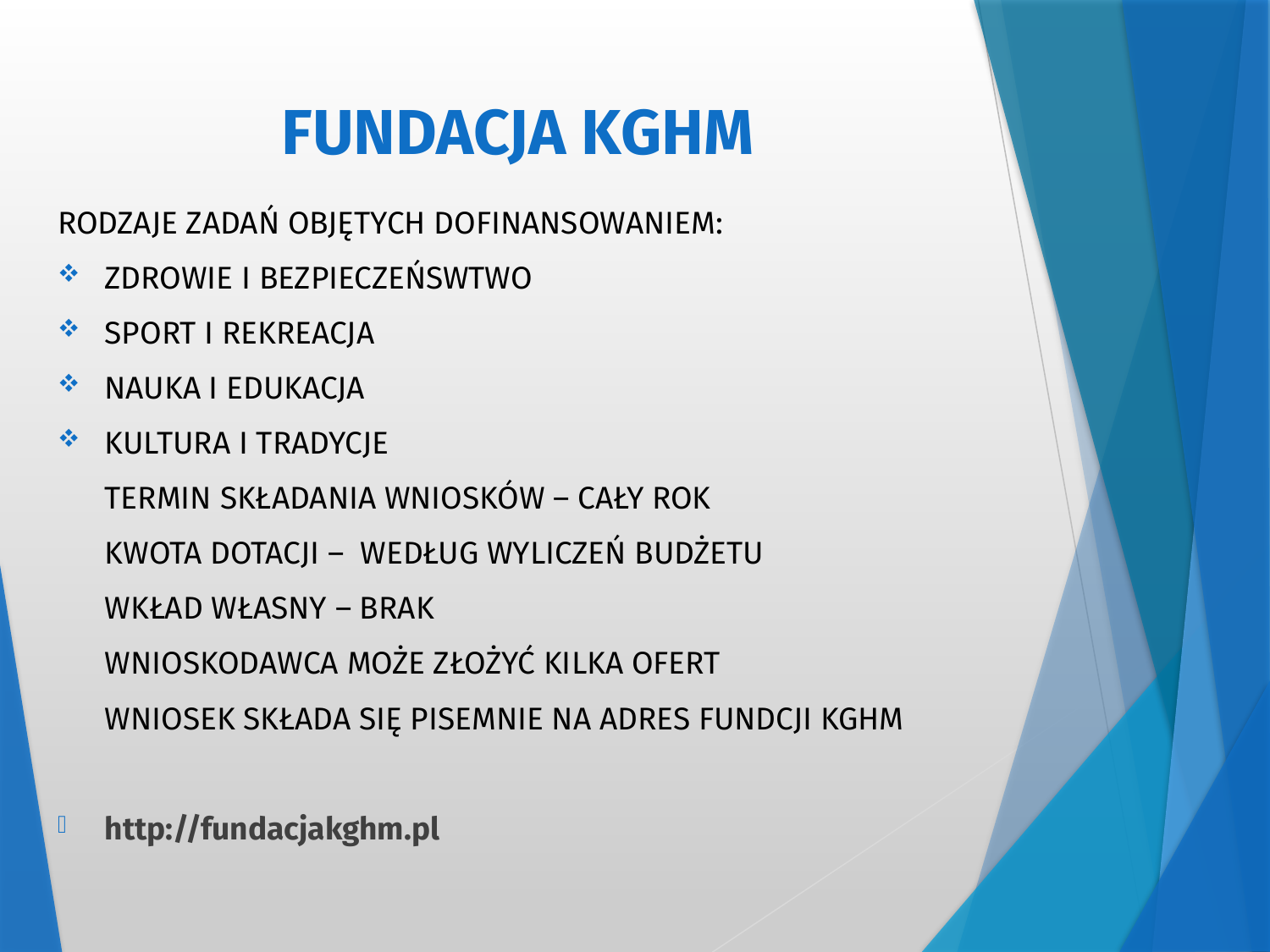

# FUNDACJA KGHM
RODZAJE ZADAŃ OBJĘTYCH DOFINANSOWANIEM:
ZDROWIE I BEZPIECZEŃSWTWO
SPORT I REKREACJA
NAUKA I EDUKACJA
KULTURA I TRADYCJE
	TERMIN SKŁADANIA WNIOSKÓW – CAŁY ROK
	KWOTA DOTACJI –  WEDŁUG WYLICZEŃ BUDŻETU
	WKŁAD WŁASNY – BRAK
	WNIOSKODAWCA MOŻE ZŁOŻYĆ KILKA OFERT
	WNIOSEK SKŁADA SIĘ PISEMNIE NA ADRES FUNDCJI KGHM

http://fundacjakghm.pl